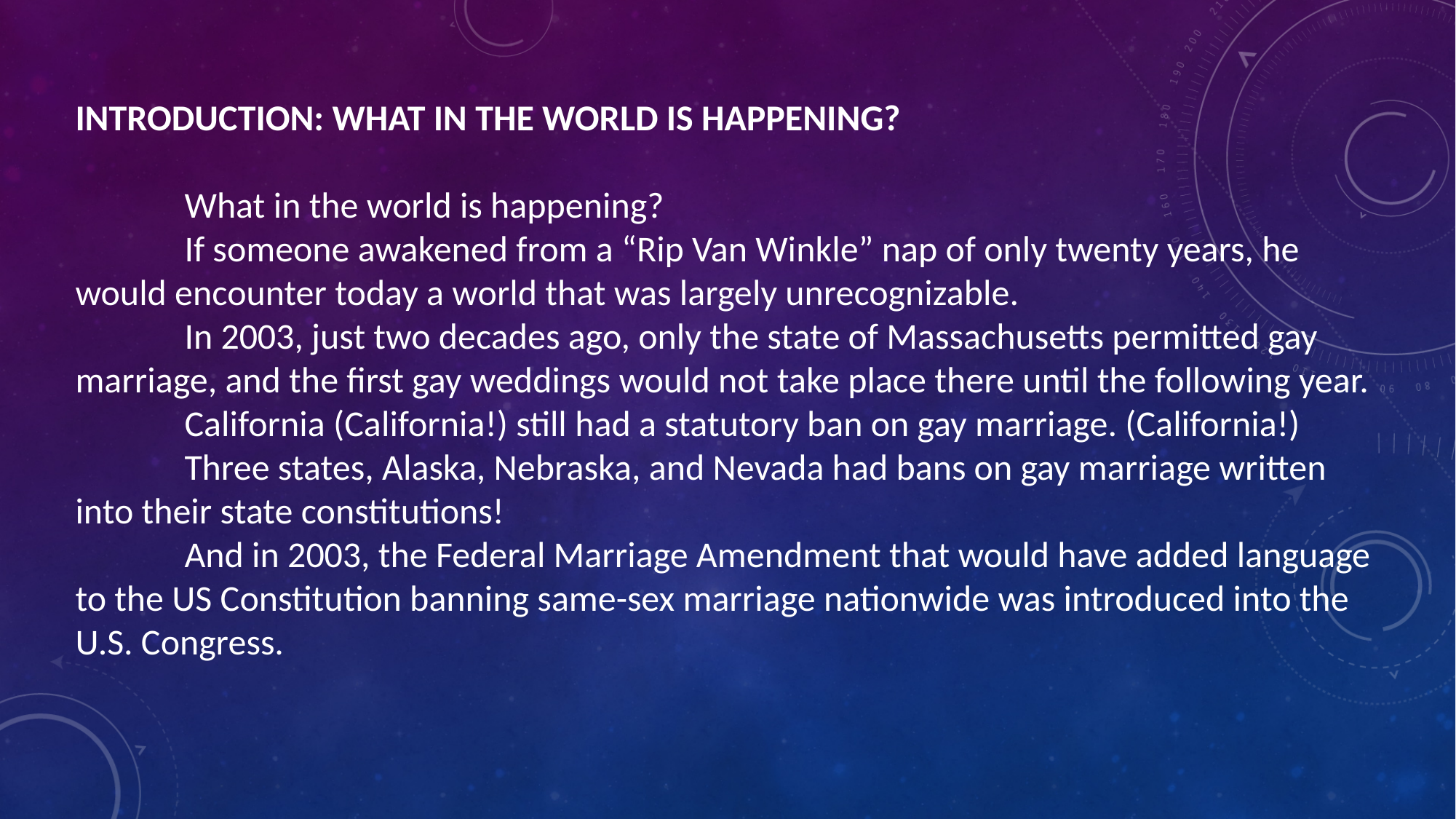

INTRODUCTION: WHAT IN THE WORLD IS HAPPENING?

	What in the world is happening?
	If someone awakened from a “Rip Van Winkle” nap of only twenty years, he would encounter today a world that was largely unrecognizable.
	In 2003, just two decades ago, only the state of Massachusetts permitted gay marriage, and the first gay weddings would not take place there until the following year.
	California (California!) still had a statutory ban on gay marriage. (California!)
	Three states, Alaska, Nebraska, and Nevada had bans on gay marriage written into their state constitutions!
	And in 2003, the Federal Marriage Amendment that would have added language to the US Constitution banning same-sex marriage nationwide was introduced into the U.S. Congress.